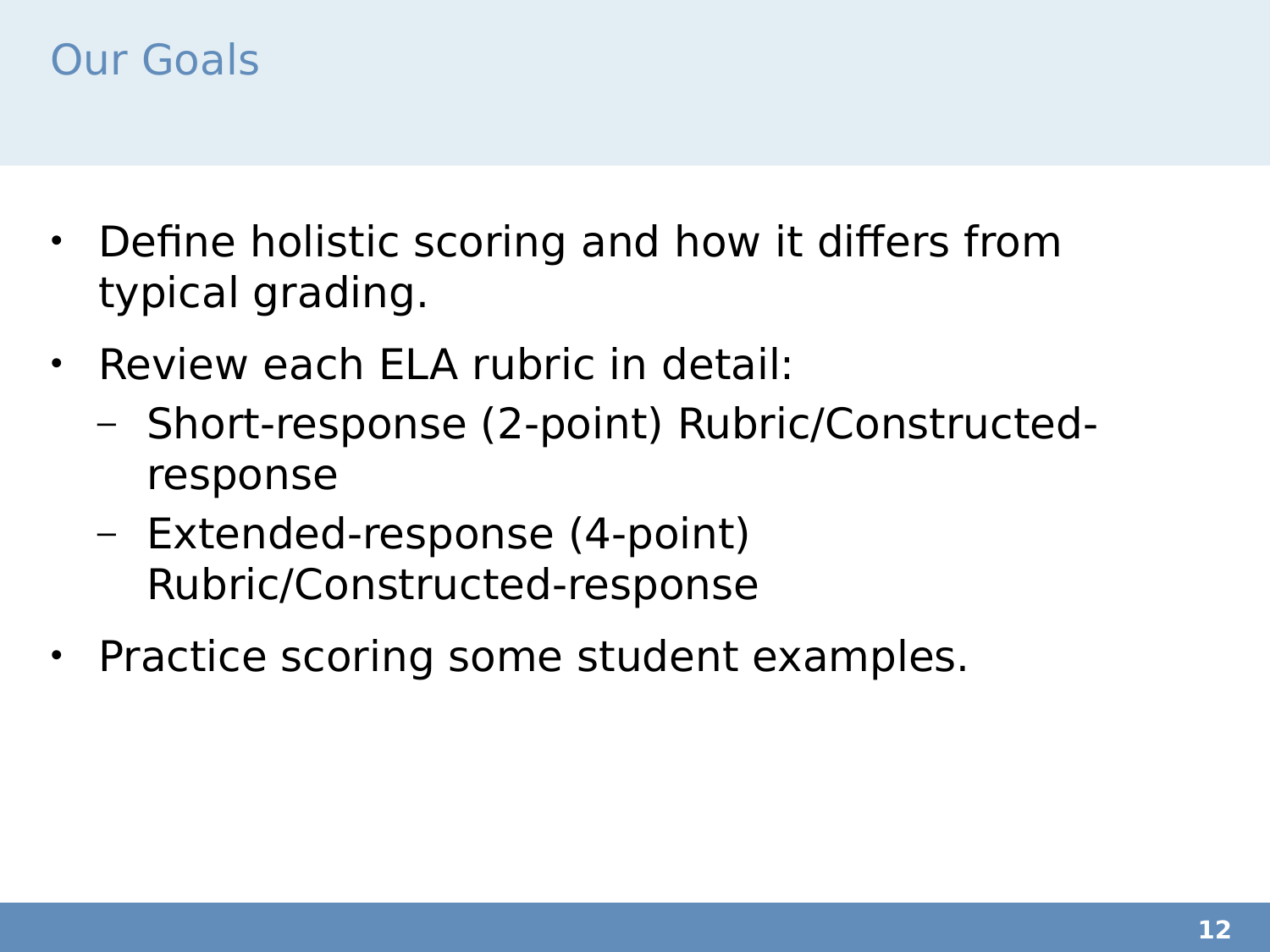

# Our Goals
Define holistic scoring and how it differs from typical grading.
Review each ELA rubric in detail:
Short-response (2-point) Rubric/Constructed-response
Extended-response (4-point) Rubric/Constructed-response
Practice scoring some student examples.
12